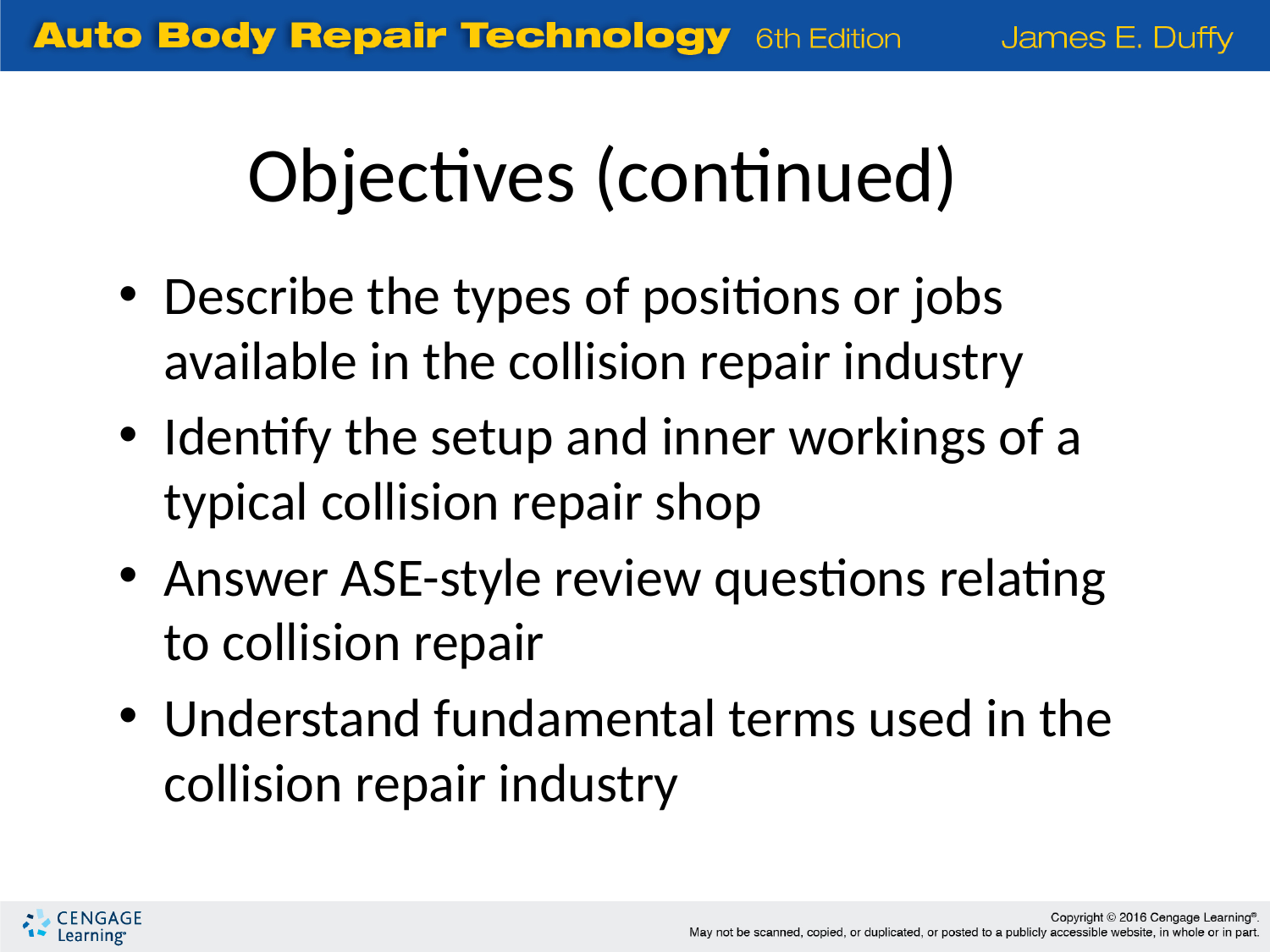

Objectives (continued)
Describe the types of positions or jobs available in the collision repair industry
Identify the setup and inner workings of a typical collision repair shop
Answer ASE-style review questions relating to collision repair
Understand fundamental terms used in the collision repair industry